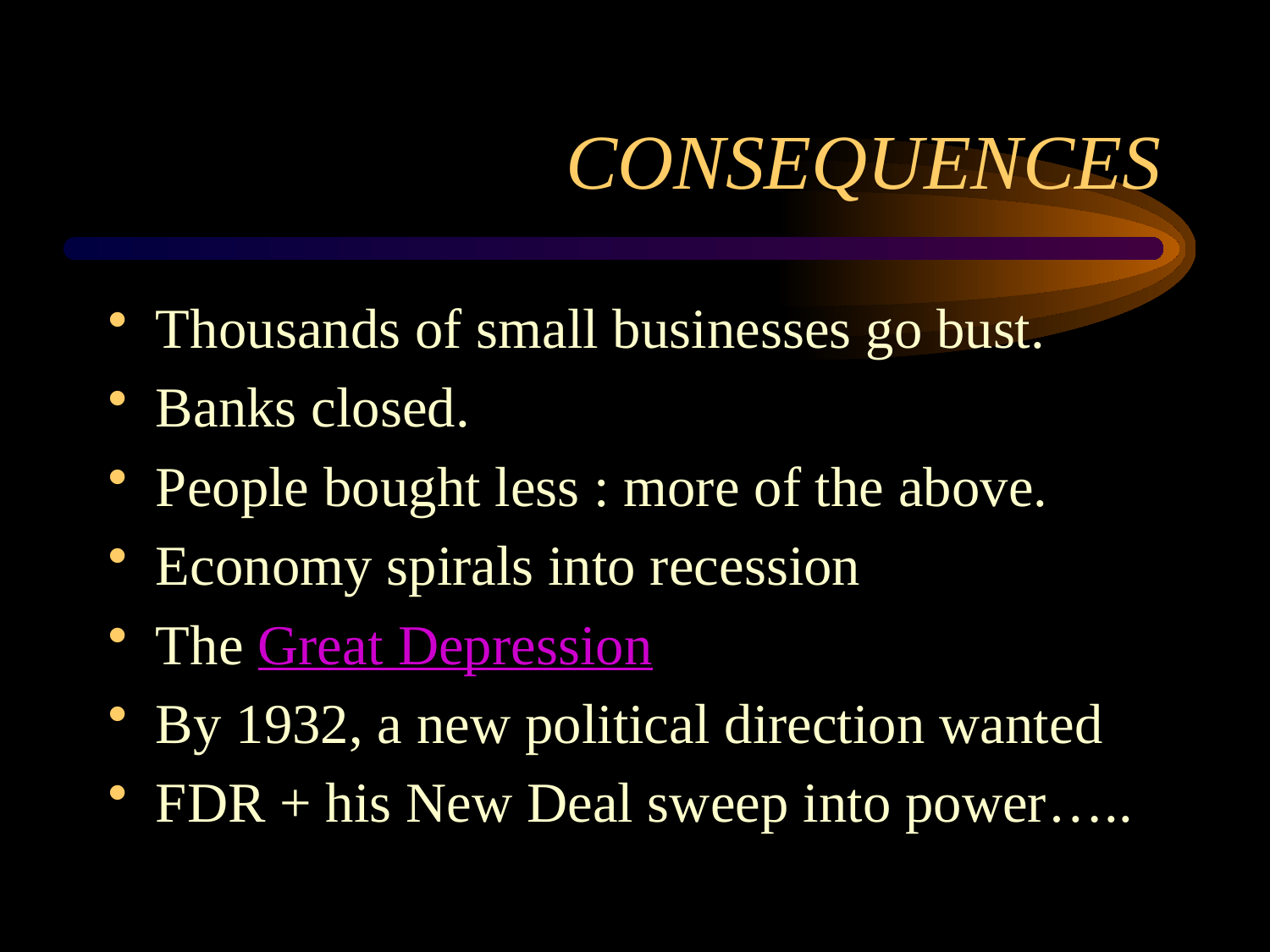

# CONSEQUENCES
Thousands of small businesses go bust.
Banks closed.
People bought less : more of the above.
Economy spirals into recession
The Great Depression
By 1932, a new political direction wanted
FDR + his New Deal sweep into power…..